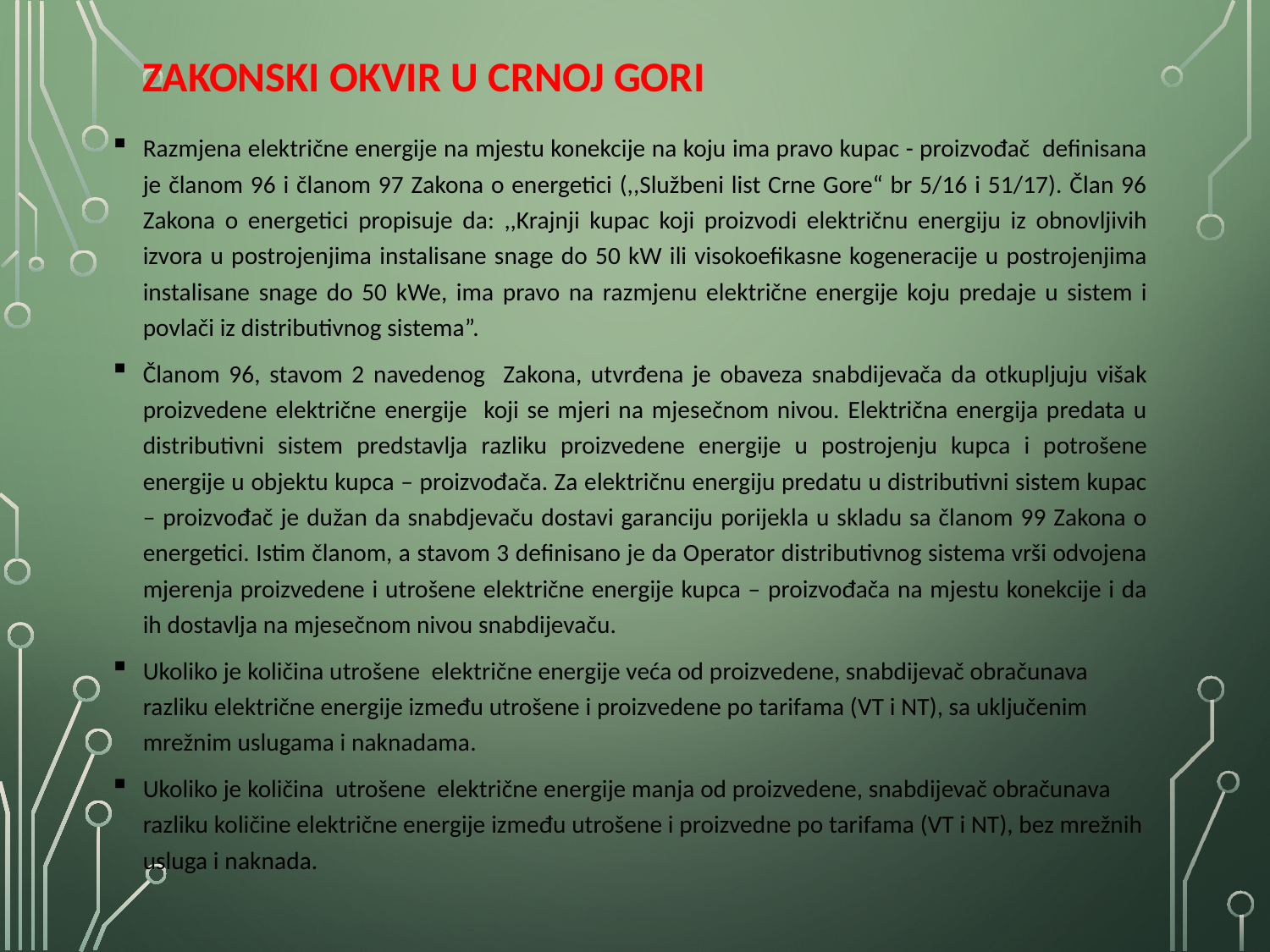

# Zakonski okvir u Crnoj Gori
Razmjena električne energije na mjestu konekcije na koju ima pravo kupac - proizvođač  definisana je članom 96 i članom 97 Zakona o energetici (,,Službeni list Crne Gore“ br 5/16 i 51/17). Član 96 Zakona o energetici propisuje da: ,,Krajnji kupac koji proizvodi električnu energiju iz obnovljivih izvora u postrojenjima instalisane snage do 50 kW ili visokoefikasne kogeneracije u postrojenjima instalisane snage do 50 kWe, ima pravo na razmjenu električne energije koju predaje u sistem i povlači iz distributivnog sistema”.
Članom 96, stavom 2 navedenog  Zakona, utvrđena je obaveza snabdijevača da otkupljuju višak proizvedene električne energije  koji se mjeri na mjesečnom nivou. Električna energija predata u distributivni sistem predstavlja razliku proizvedene energije u postrojenju kupca i potrošene energije u objektu kupca – proizvođača. Za električnu energiju predatu u distributivni sistem kupac – proizvođač je dužan da snabdjevaču dostavi garanciju porijekla u skladu sa članom 99 Zakona o energetici. Istim članom, a stavom 3 definisano je da Operator distributivnog sistema vrši odvojena mjerenja proizvedene i utrošene električne energije kupca – proizvođača na mjestu konekcije i da ih dostavlja na mjesečnom nivou snabdijevaču.
Ukoliko je količina utrošene  električne energije veća od proizvedene, snabdijevač obračunava razliku električne energije između utrošene i proizvedene po tarifama (VT i NT), sa uključenim mrežnim uslugama i naknadama.
Ukoliko je količina  utrošene  električne energije manja od proizvedene, snabdijevač obračunava razliku količine električne energije između utrošene i proizvedne po tarifama (VT i NT), bez mrežnih usluga i naknada.